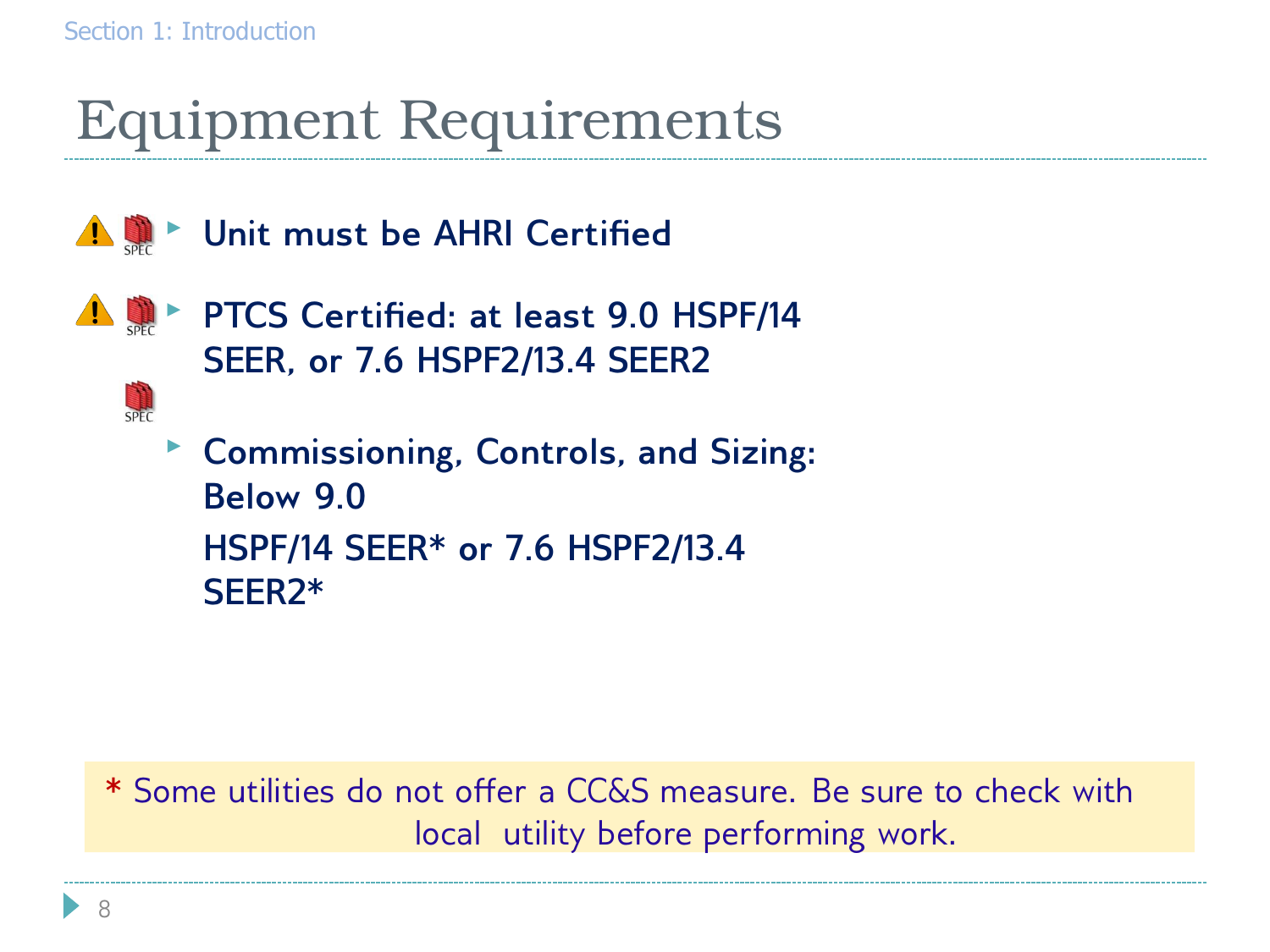

Section 1: Introduction
# Equipment Requirements
Unit must be AHRI Certified
PTCS Certified: at least 9.0 HSPF/14  SEER, or 7.6 HSPF2/13.4 SEER2

Commissioning, Controls, and Sizing: Below 9.0
HSPF/14 SEER* or 7.6 HSPF2/13.4 SEER2*

* Some utilities do not offer a CC&S measure. Be sure to check with local  utility before performing work.
8